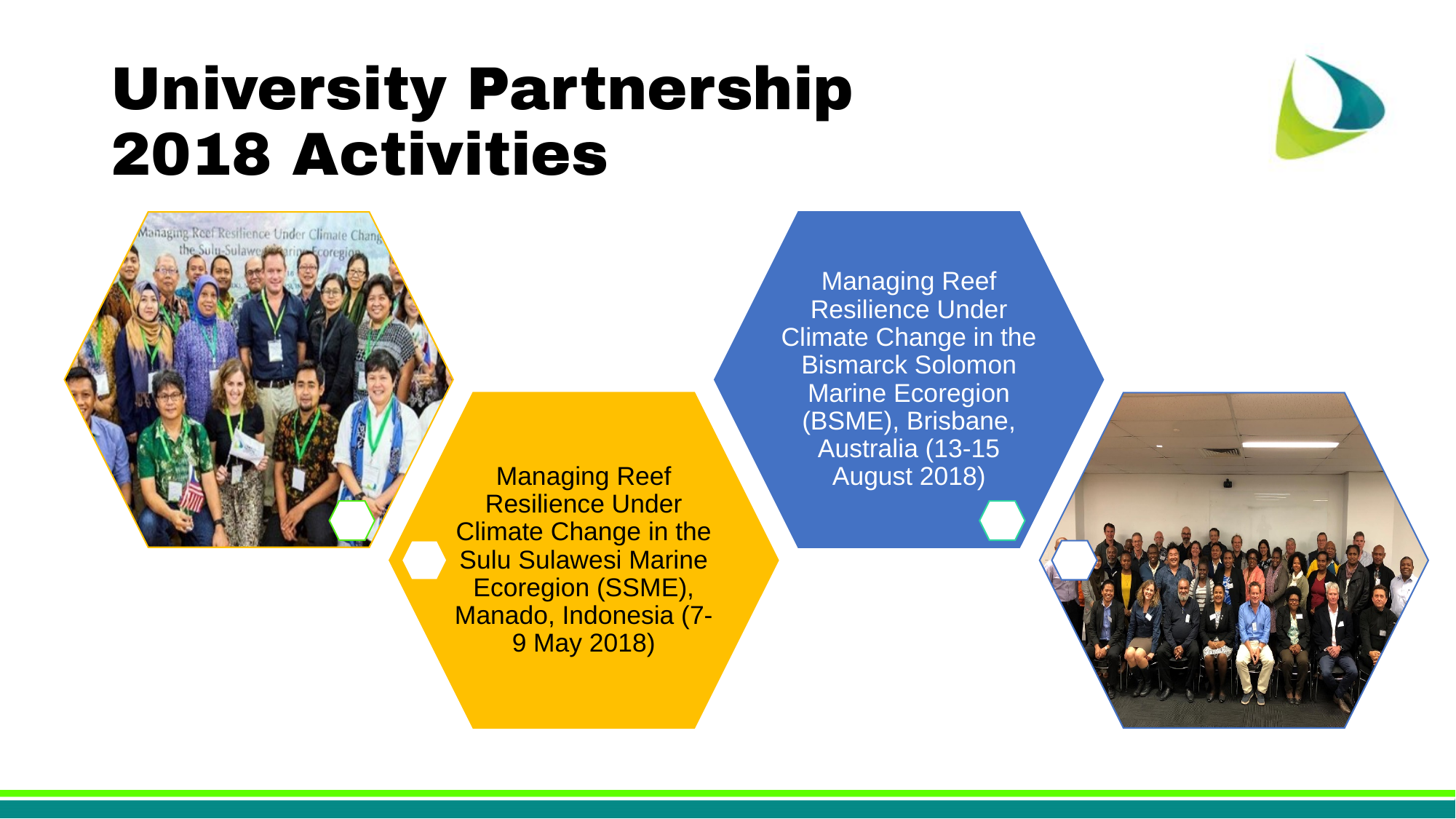

# University Partnership 2018 Activities
Managing Reef Resilience Under Climate Change in the Sulu Sulawesi Marine Ecoregion (SSME), Manado, Indonesia (7-9 May 2018)
Managing Reef Resilience Under Climate Change in the Bismarck Solomon Marine Ecoregion (BSME), Brisbane, Australia (13-15 August 2018)